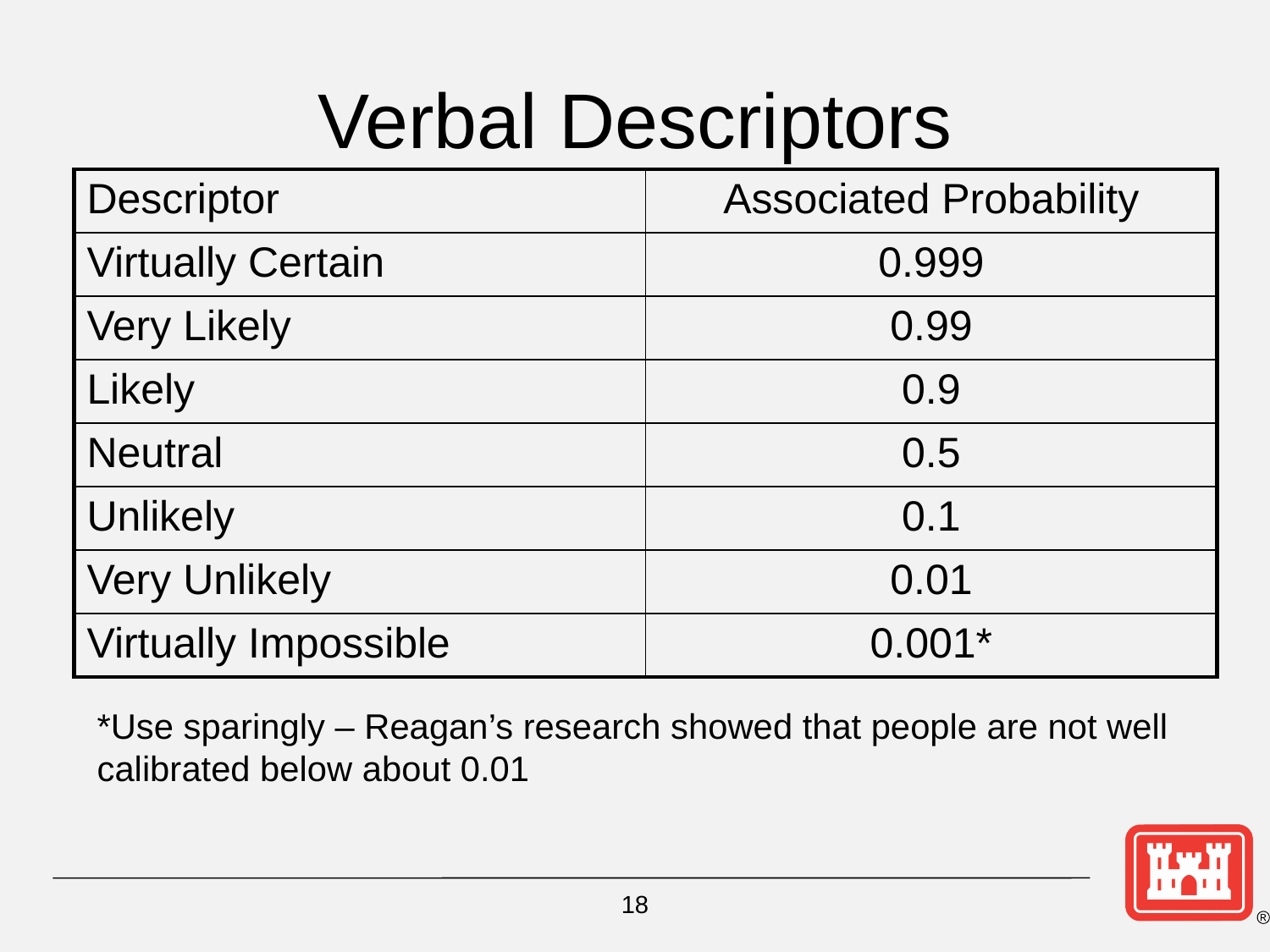

# Verbal Descriptors
| Descriptor | Associated Probability |
| --- | --- |
| Virtually Certain | 0.999 |
| Very Likely | 0.99 |
| Likely | 0.9 |
| Neutral | 0.5 |
| Unlikely | 0.1 |
| Very Unlikely | 0.01 |
| Virtually Impossible | 0.001\* |
*Use sparingly – Reagan’s research showed that people are not well calibrated below about 0.01
18